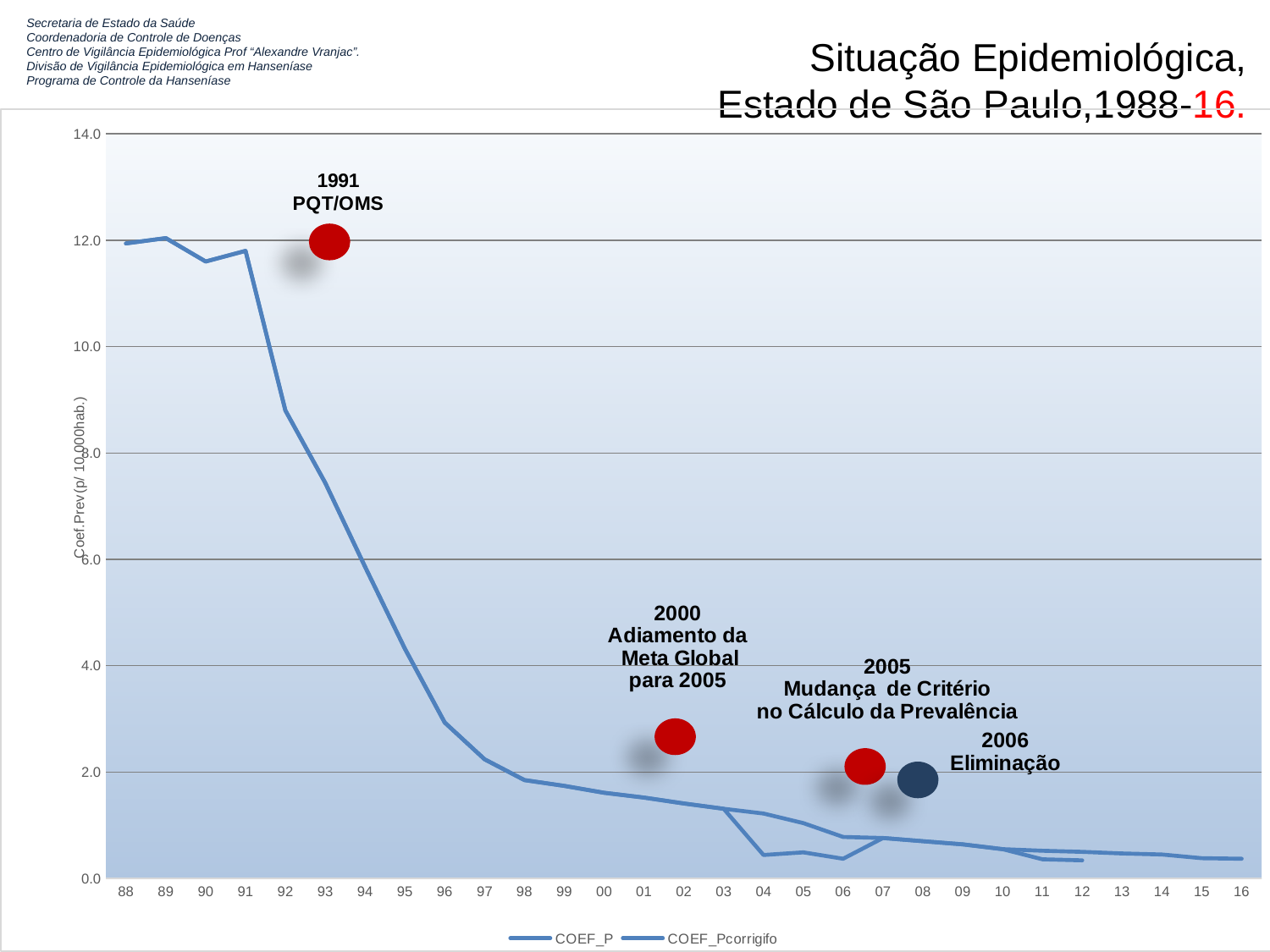

# Situação Epidemiológica, Estado de São Paulo,1988-16.
Secretaria de Estado da Saúde
Coordenadoria de Controle de Doenças
Centro de Vigilância Epidemiológica Prof “Alexandre Vranjac”.
Divisão de Vigilância Epidemiológica em Hanseníase
Programa de Controle da Hanseníase

### Chart

| Category | COEF_P | COEF_Pcorrigifo |
|---|---|---|
| 88 | 11.94 | 11.94 |
| 89 | 12.04 | 12.04 |
| 90 | 11.6 | 11.6 |
| 91 | 11.8 | 11.8 |
| 92 | 8.8 | 8.8 |
| 93 | 7.44 | 7.44 |
| 94 | 5.86 | 5.86 |
| 95 | 4.32 | 4.32 |
| 96 | 2.93 | 2.93 |
| 97 | 2.24 | 2.24 |
| 98 | 1.85 | 1.85 |
| 99 | 1.74 | 1.74 |
| 00 | 1.61 | 1.61 |
| 01 | 1.52 | 1.52 |
| 02 | 1.41 | 1.41 |
| 03 | 1.31 | 1.31 |
| 04 | 1.22 | 0.44 |
| 05 | 1.04 | 0.49 |
| 06 | 0.78 | 0.37 |
| 07 | 0.76 | 0.76 |
| 08 | 0.7 | 0.7 |
| 09 | 0.64 | 0.64 |
| 10 | 0.55 | 0.55 |
| 11 | 0.52 | 0.36 |
| 12 | 0.5 | 0.34 |
| 13 | 0.47 | None |
| 14 | 0.45 | None |
| 15 | 0.38 | None |
| 16 | 0.37 | None |